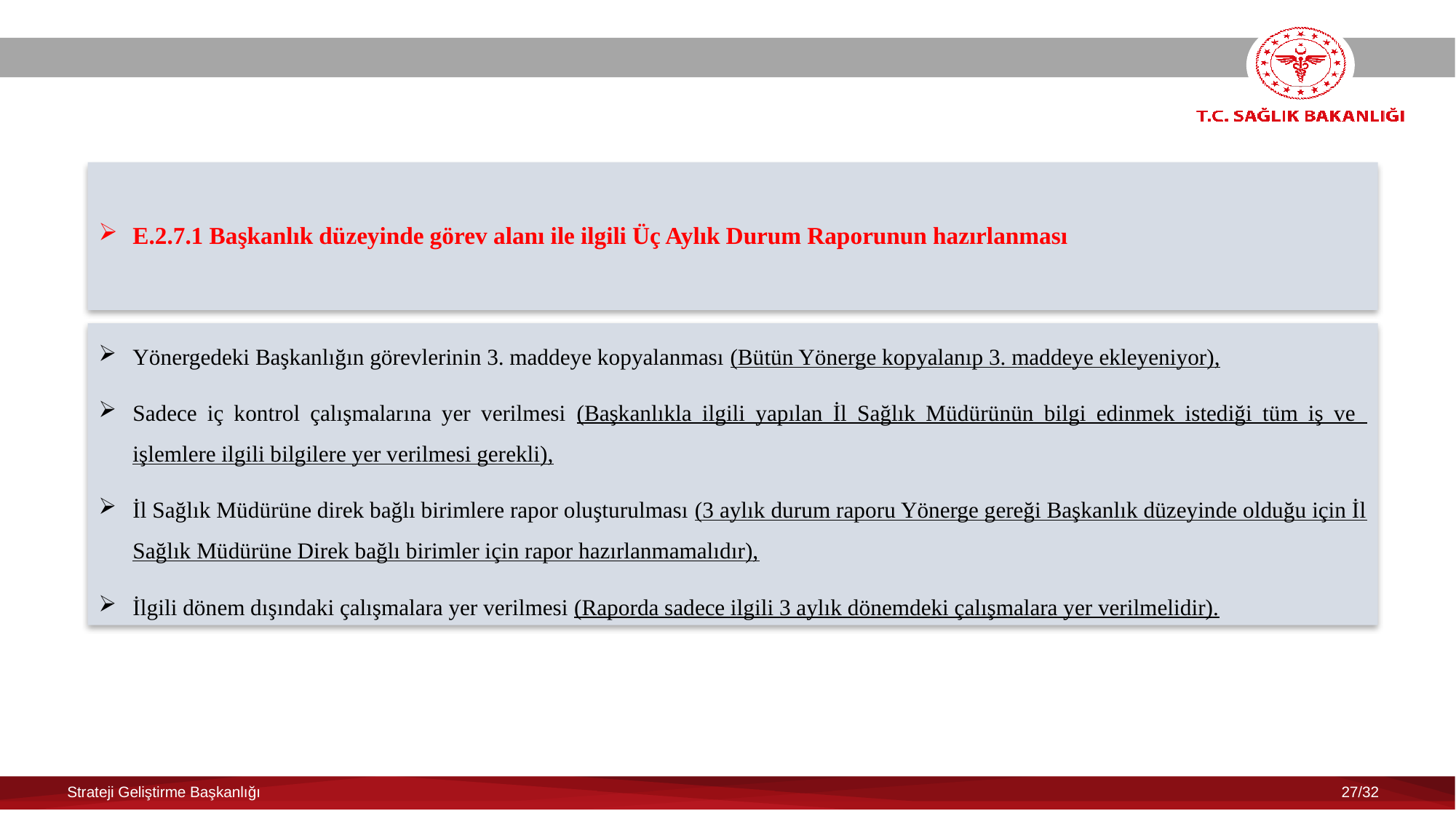

E.2.7.1 Başkanlık düzeyinde görev alanı ile ilgili Üç Aylık Durum Raporunun hazırlanması
Yönergedeki Başkanlığın görevlerinin 3. maddeye kopyalanması (Bütün Yönerge kopyalanıp 3. maddeye ekleyeniyor),
Sadece iç kontrol çalışmalarına yer verilmesi (Başkanlıkla ilgili yapılan İl Sağlık Müdürünün bilgi edinmek istediği tüm iş ve  işlemlere ilgili bilgilere yer verilmesi gerekli),
İl Sağlık Müdürüne direk bağlı birimlere rapor oluşturulması (3 aylık durum raporu Yönerge gereği Başkanlık düzeyinde olduğu için İl Sağlık Müdürüne Direk bağlı birimler için rapor hazırlanmamalıdır),
İlgili dönem dışındaki çalışmalara yer verilmesi (Raporda sadece ilgili 3 aylık dönemdeki çalışmalara yer verilmelidir).